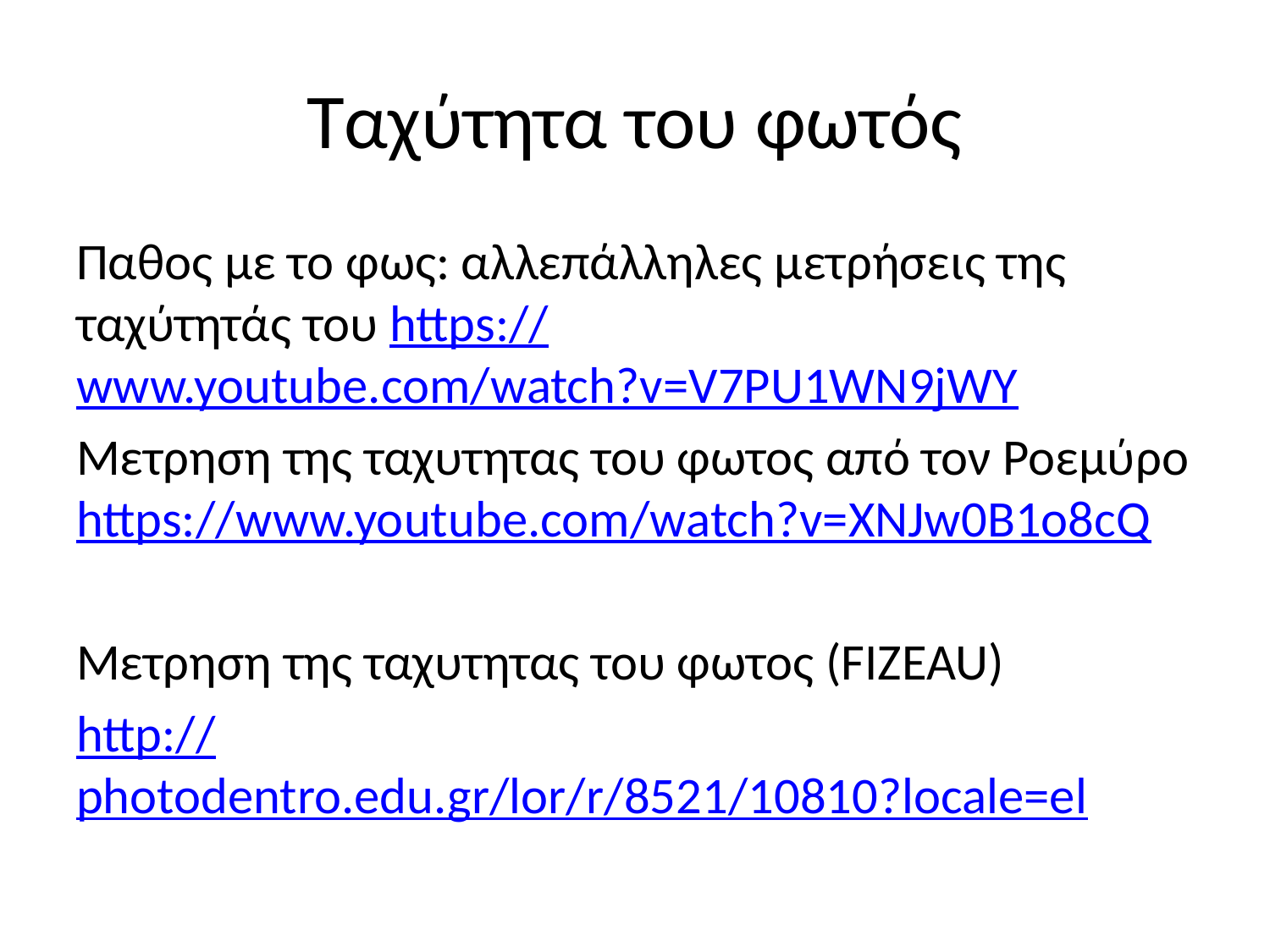

# Ταχύτητα του φωτός
Παθος με το φως: αλλεπάλληλες μετρήσεις της ταχύτητάς του https://www.youtube.com/watch?v=V7PU1WN9jWY
Μετρηση της ταχυτητας του φωτος από τον Ροεμύρο https://www.youtube.com/watch?v=XNJw0B1o8cQ

Μετρηση της ταχυτητας του φωτος (FIZEAU)
http://photodentro.edu.gr/lor/r/8521/10810?locale=el